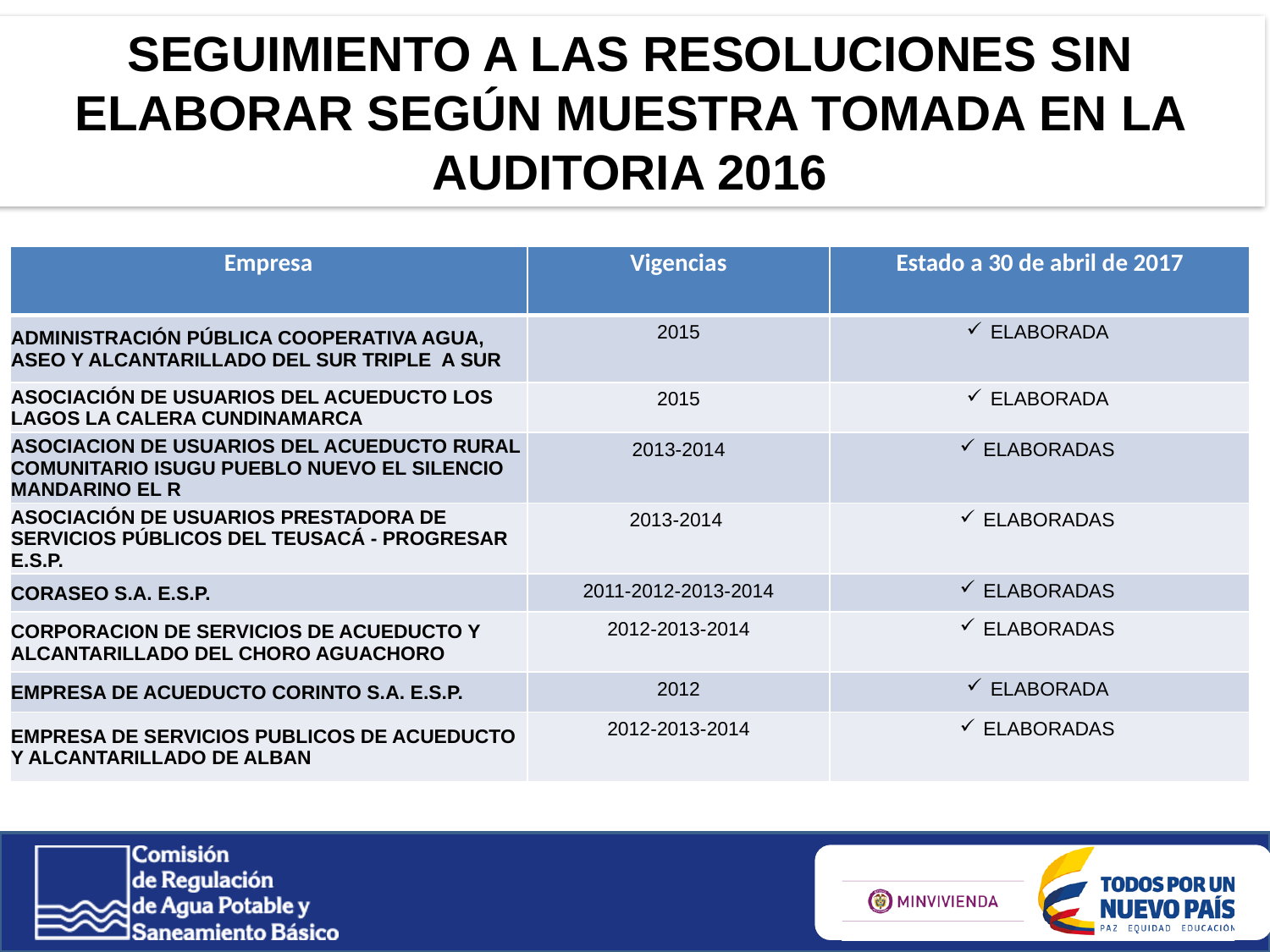

SEGUIMIENTO A LAS RESOLUCIONES SIN ELABORAR SEGÚN MUESTRA TOMADA EN LA AUDITORIA 2016
| Empresa | Vigencias | Estado a 30 de abril de 2017 |
| --- | --- | --- |
| ADMINISTRACIÓN PÚBLICA COOPERATIVA AGUA, ASEO Y ALCANTARILLADO DEL SUR TRIPLE A SUR | 2015 | ELABORADA |
| ASOCIACIÓN DE USUARIOS DEL ACUEDUCTO LOS LAGOS LA CALERA CUNDINAMARCA | 2015 | ELABORADA |
| ASOCIACION DE USUARIOS DEL ACUEDUCTO RURAL COMUNITARIO ISUGU PUEBLO NUEVO EL SILENCIO MANDARINO EL R | 2013-2014 | ELABORADAS |
| ASOCIACIÓN DE USUARIOS PRESTADORA DE SERVICIOS PÚBLICOS DEL TEUSACÁ - PROGRESAR E.S.P. | 2013-2014 | ELABORADAS |
| CORASEO S.A. E.S.P. | 2011-2012-2013-2014 | ELABORADAS |
| CORPORACION DE SERVICIOS DE ACUEDUCTO Y ALCANTARILLADO DEL CHORO AGUACHORO | 2012-2013-2014 | ELABORADAS |
| EMPRESA DE ACUEDUCTO CORINTO S.A. E.S.P. | 2012 | ELABORADA |
| EMPRESA DE SERVICIOS PUBLICOS DE ACUEDUCTO Y ALCANTARILLADO DE ALBAN | 2012-2013-2014 | ELABORADAS |